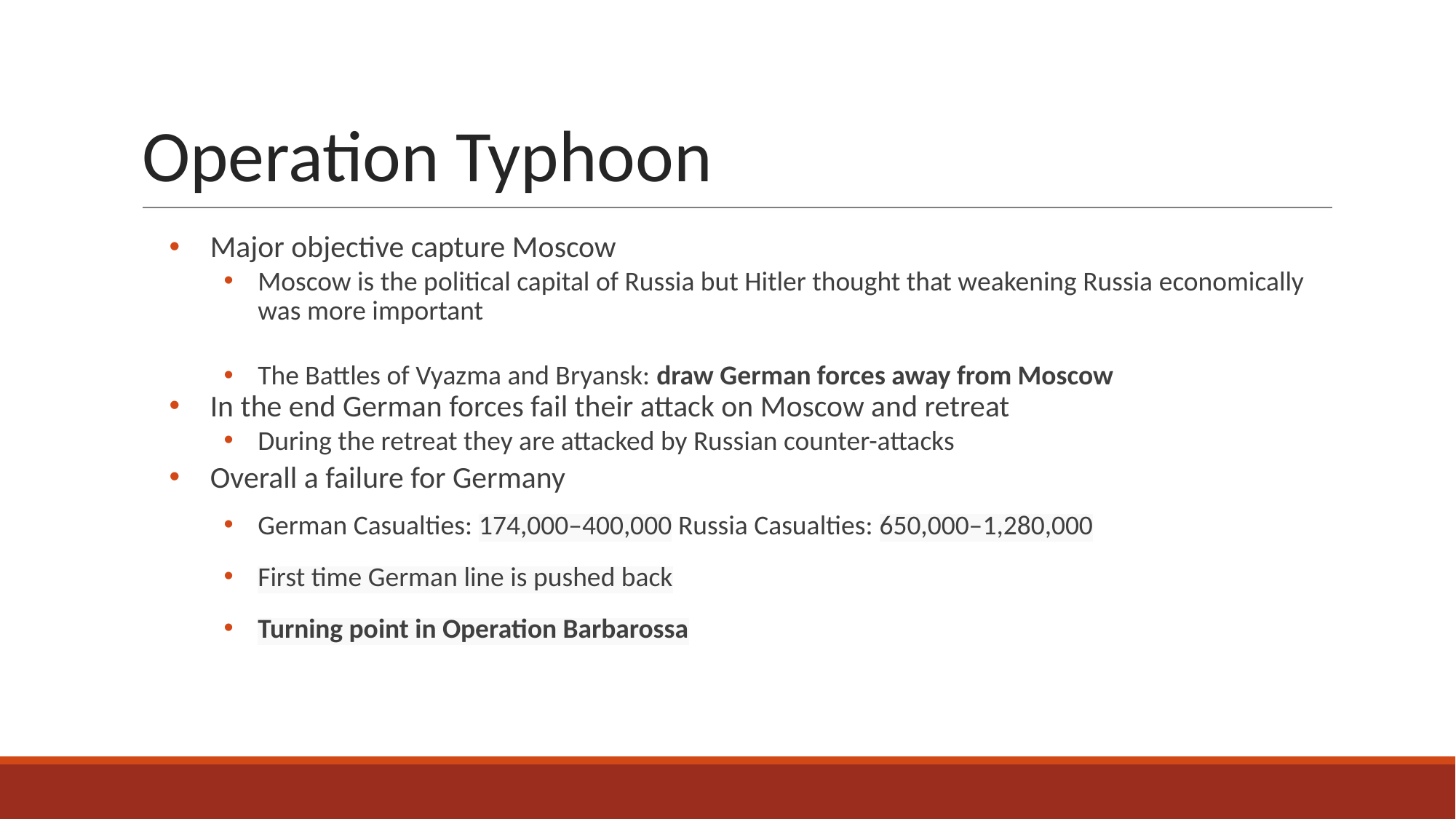

# Operation Typhoon
Major objective capture Moscow
Moscow is the political capital of Russia but Hitler thought that weakening Russia economically was more important
The Battles of Vyazma and Bryansk: draw German forces away from Moscow
In the end German forces fail their attack on Moscow and retreat
During the retreat they are attacked by Russian counter-attacks
Overall a failure for Germany
German Casualties: 174,000–400,000 Russia Casualties: 650,000–1,280,000
First time German line is pushed back
Turning point in Operation Barbarossa